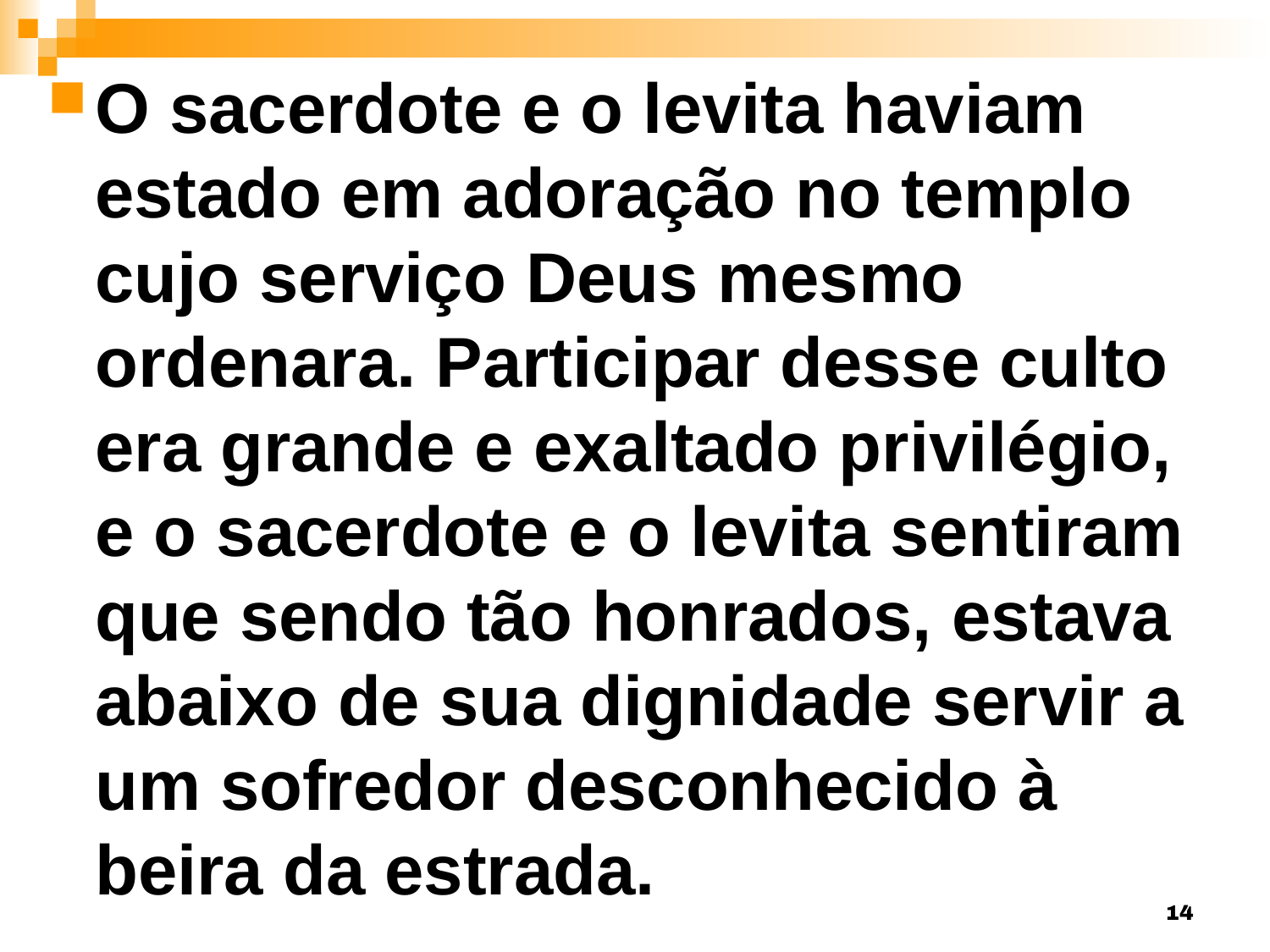

O sacerdote e o levita haviam estado em adoração no templo cujo serviço Deus mesmo ordenara. Participar desse culto era grande e exaltado privilégio, e o sacerdote e o levita sentiram que sendo tão honrados, estava abaixo de sua dignidade servir a um sofredor desconhecido à beira da estrada.
14